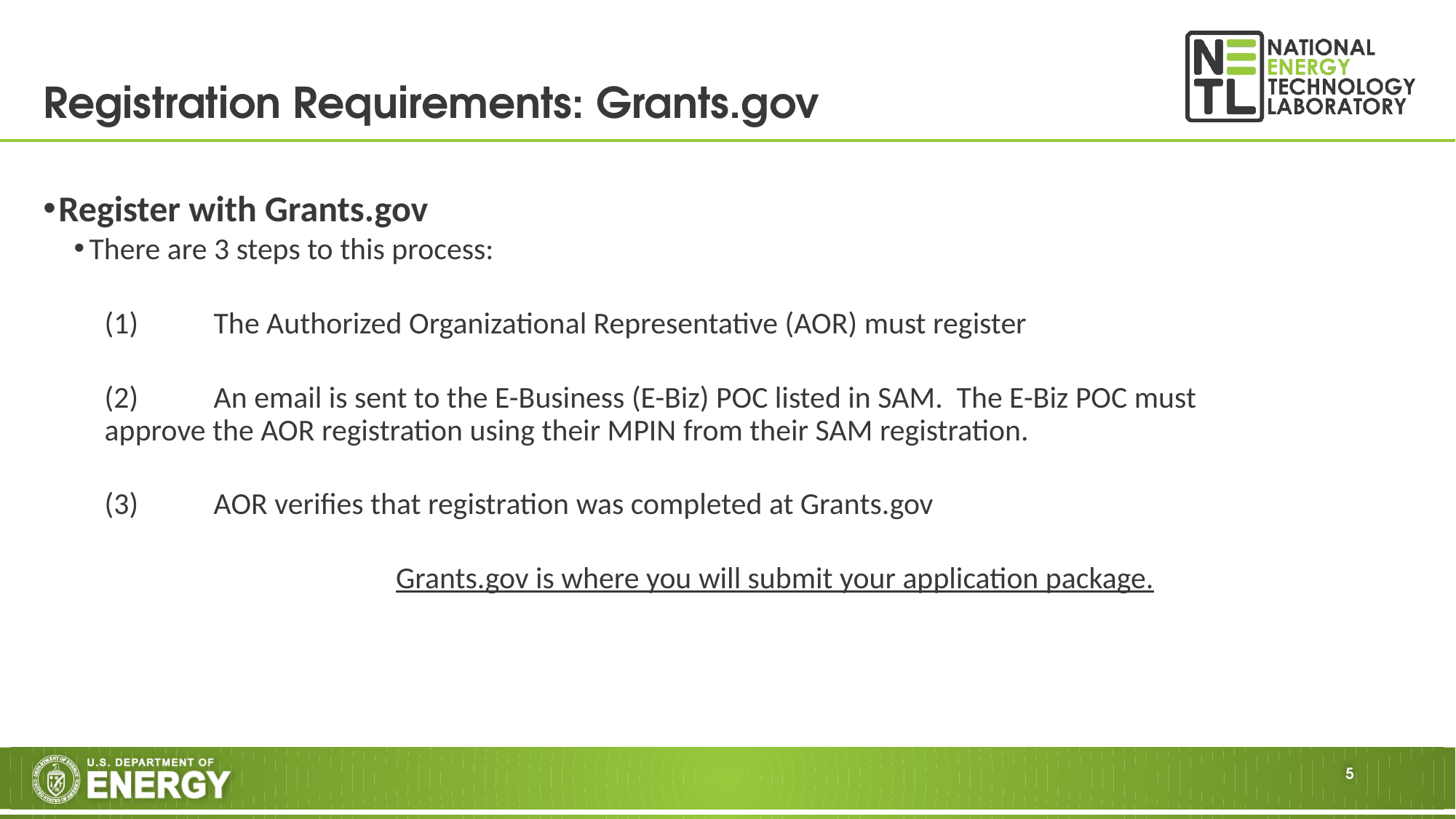

# Registration Requirements: Grants.gov
Register with Grants.gov
There are 3 steps to this process:

(1) 	The Authorized Organizational Representative (AOR) must register

(2) 	An email is sent to the E-Business (E-Biz) POC listed in SAM.  The E-Biz POC must 	approve the AOR registration using their MPIN from their SAM registration.

(3)	AOR verifies that registration was completed at Grants.gov

Grants.gov is where you will submit your application package.